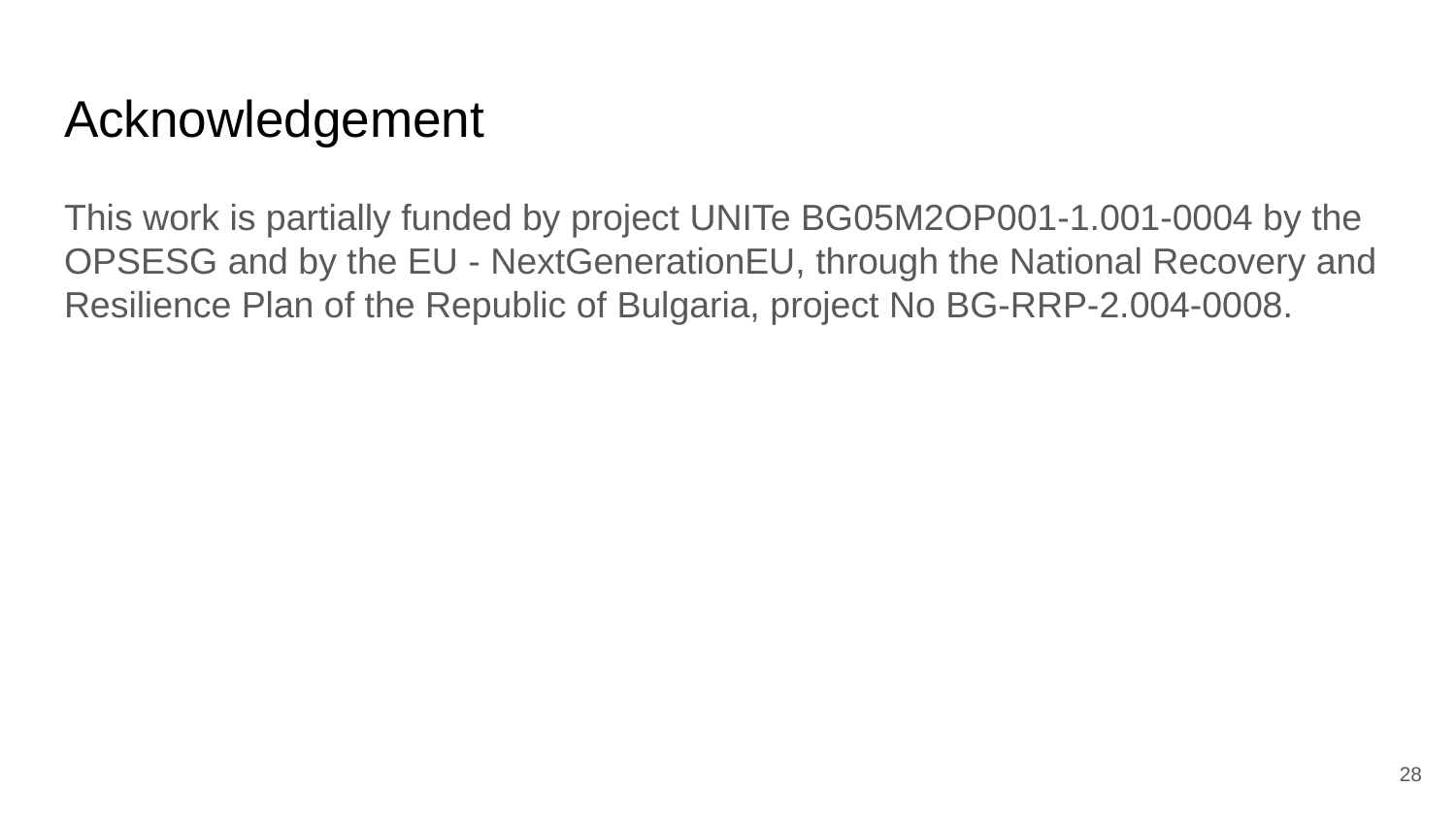

# Acknowledgement
This work is partially funded by project UNITe BG05M2OP001-1.001-0004 by the OPSESG and by the EU - NextGenerationEU, through the National Recovery and Resilience Plan of the Republic of Bulgaria, project No BG-RRP-2.004-0008.
28